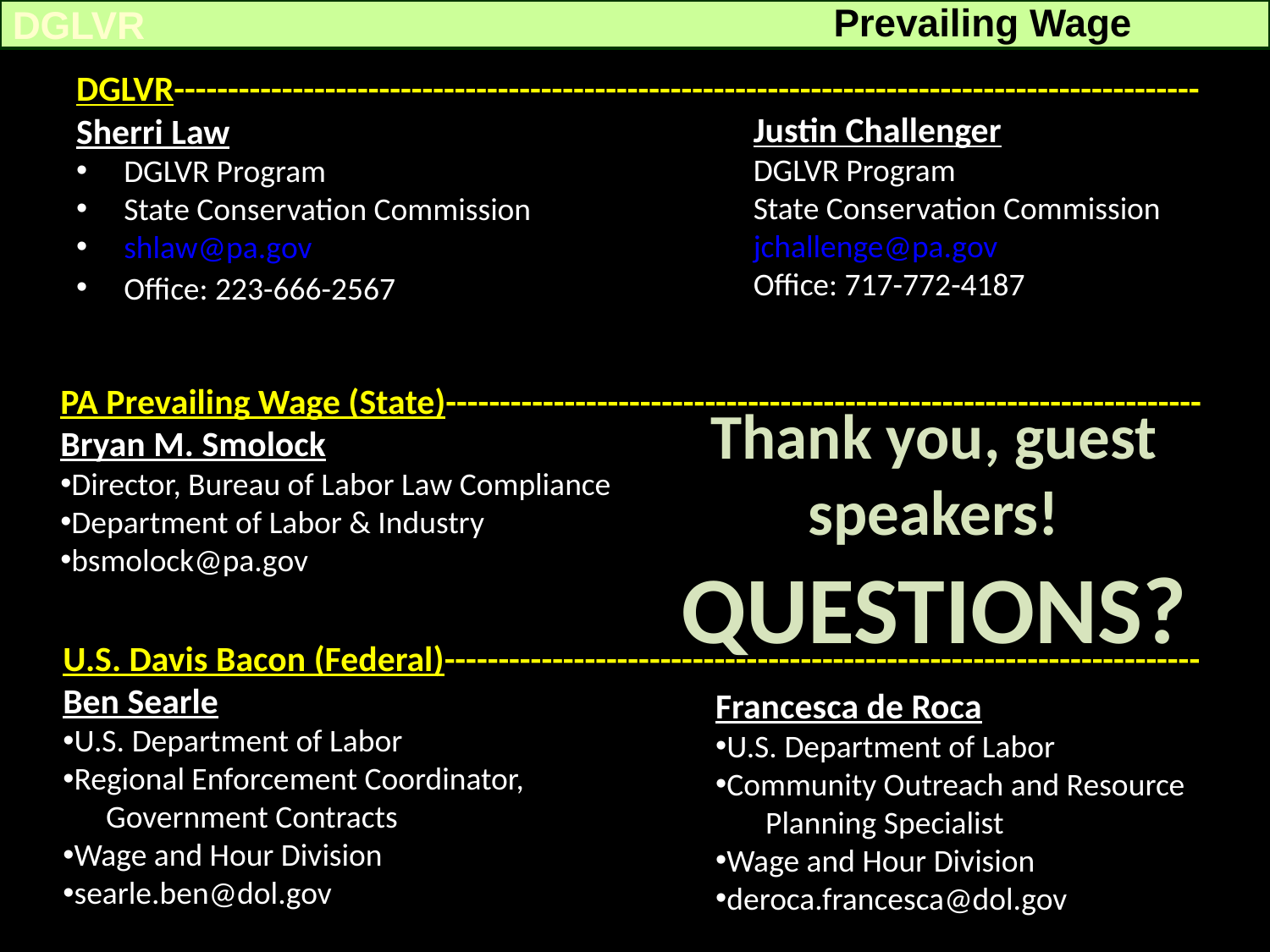

Prevailing Wage
DGLVR

DGLVR-----------------------------------------------------------------------------------------------
Sherri Law
DGLVR Program
State Conservation Commission
shlaw@pa.gov
Office: 223-666-25673

Justin Challenger
DGLVR Program
State Conservation Commission
jchallenge@pa.gov
Office: 717-772-4187

PA Prevailing Wage (State)----------------------------------------------------------------------
Bryan M. Smolock
Director, Bureau of Labor Law Compliance
Department of Labor & Industry
bsmolock@pa.gov

Thank you, guest speakers!
QUESTIONS?
Bryan M Smolock |Director
Bureau of Labor Law Compliance
Department of Labor & Industry
U.S. Davis Bacon (Federal)----------------------------------------------------------------------
Ben Searle
U.S. Department of Labor
Regional Enforcement Coordinator,
      Government Contracts
Wage and Hour Division
searle.ben@dol.gov

Francesca de Roca
U.S. Department of Labor
Community Outreach and Resource
       Planning Specialist
Wage and Hour Division
deroca.francesca@dol.gov